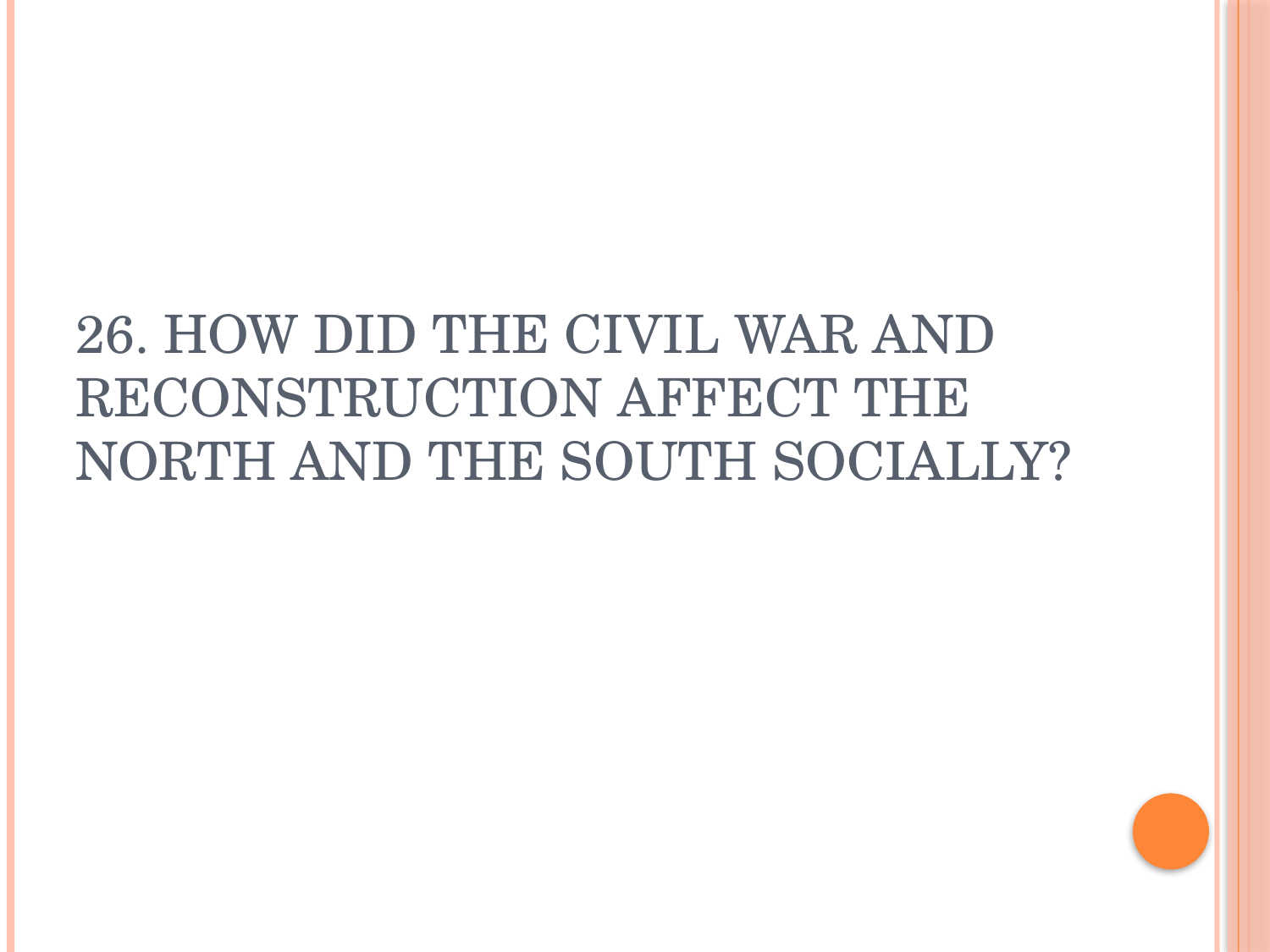

# 26. How did the Civil War and Reconstruction affect the North and the South socially?